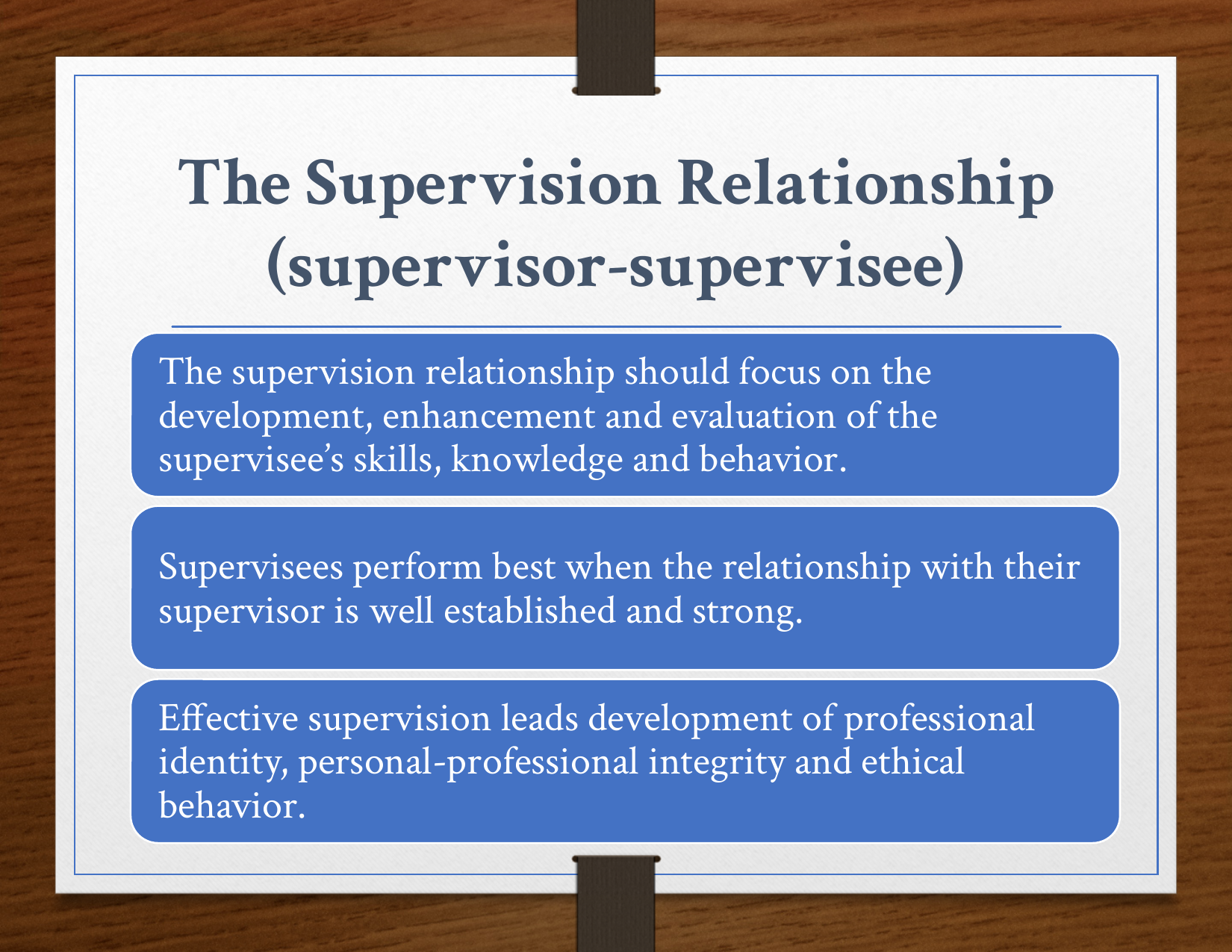

# The Supervision Relationship (supervisor-supervisee)
The supervision relationship should focus on the development, enhancement and evaluation of the supervisee’s skills, knowledge and behavior.
Supervisees perform best when the relationship with their supervisor is well established and strong.
Effective supervision leads development of professional identity, personal-professional integrity and ethical behavior.